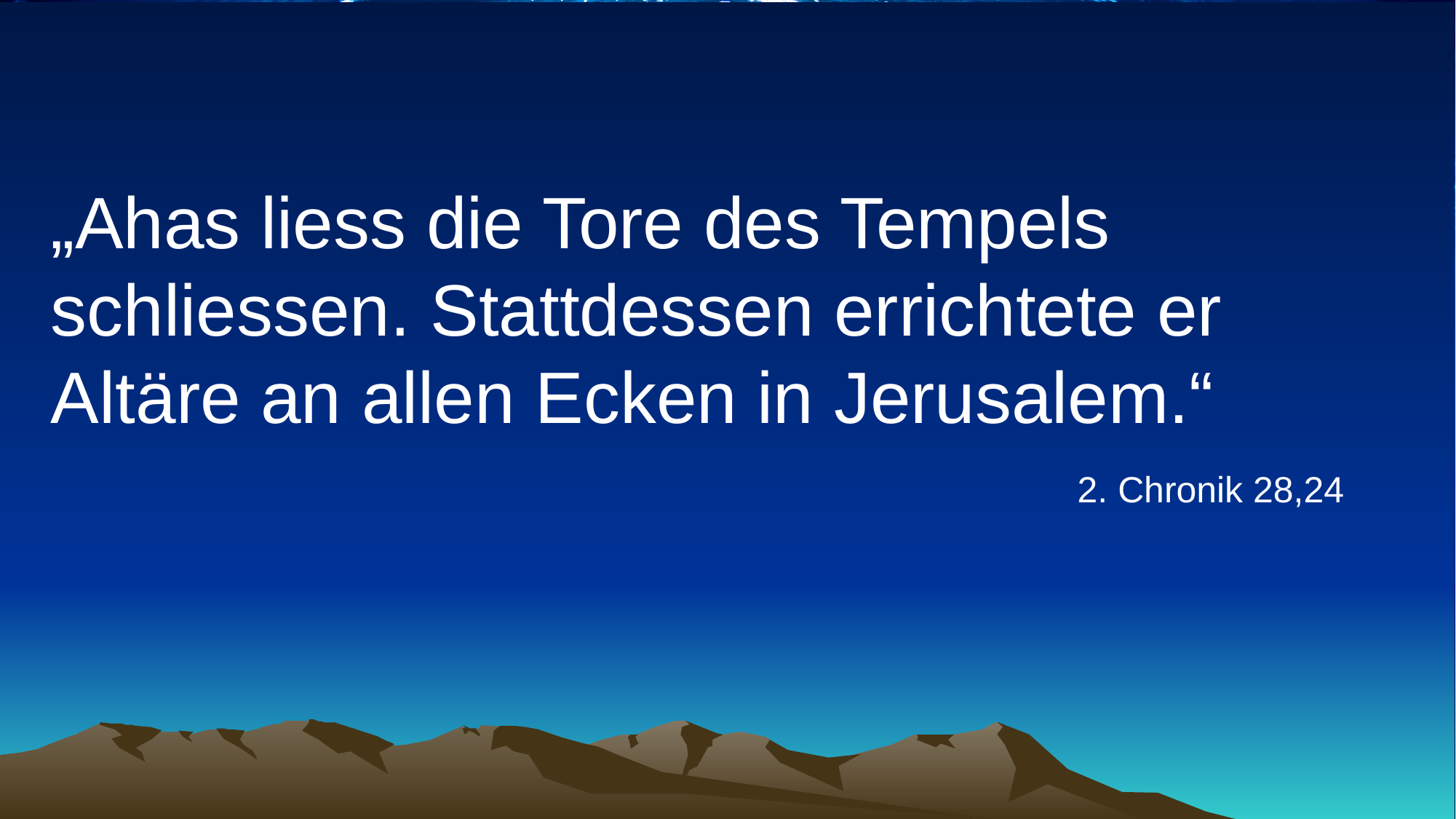

# „Ahas liess die Tore des Tempels schliessen. Stattdessen errichtete er Altäre an allen Ecken in Jerusalem.“
2. Chronik 28,24